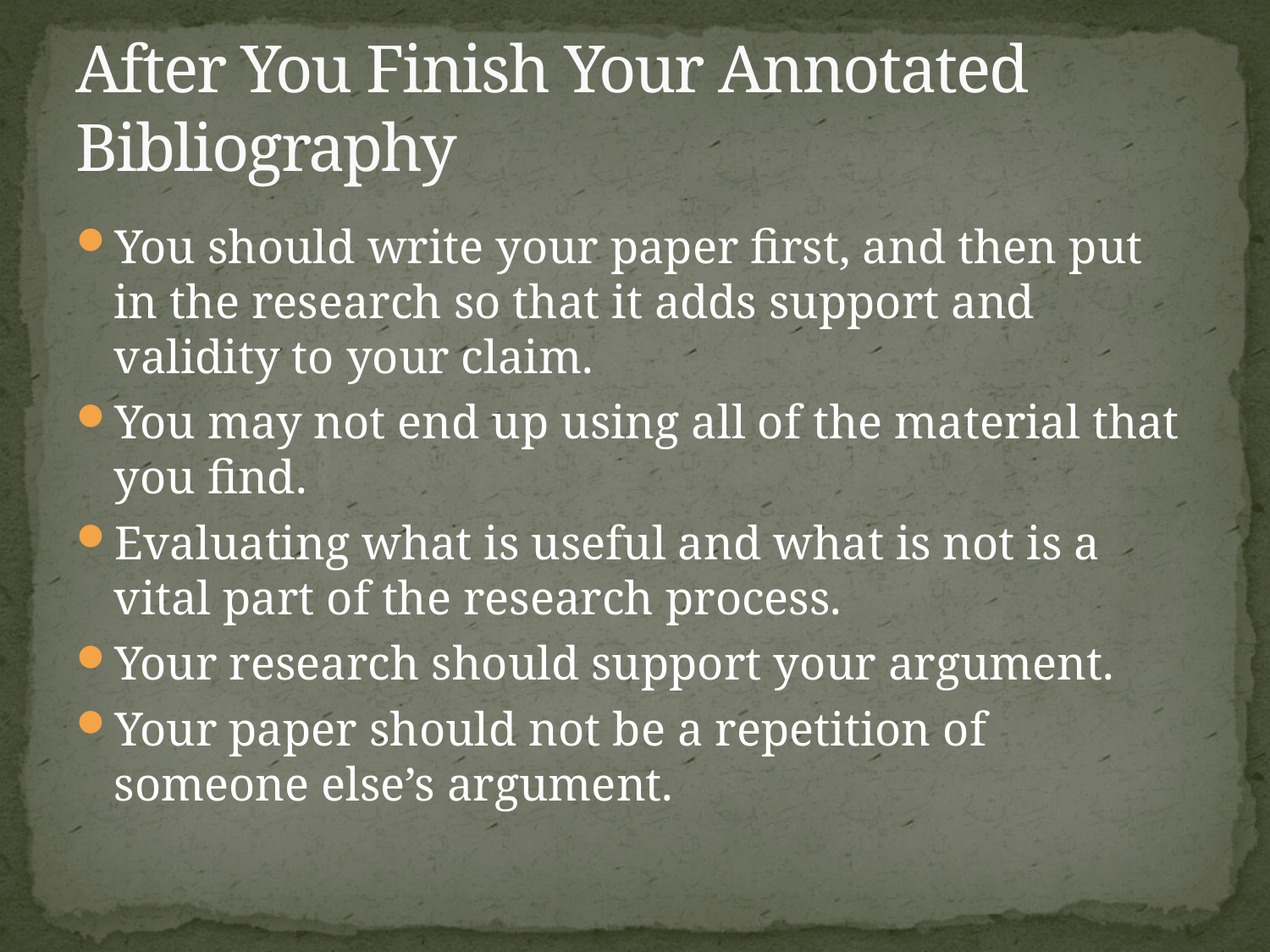

# After You Finish Your Annotated Bibliography
You should write your paper first, and then put in the research so that it adds support and validity to your claim.
You may not end up using all of the material that you find.
Evaluating what is useful and what is not is a vital part of the research process.
Your research should support your argument.
Your paper should not be a repetition of someone else’s argument.